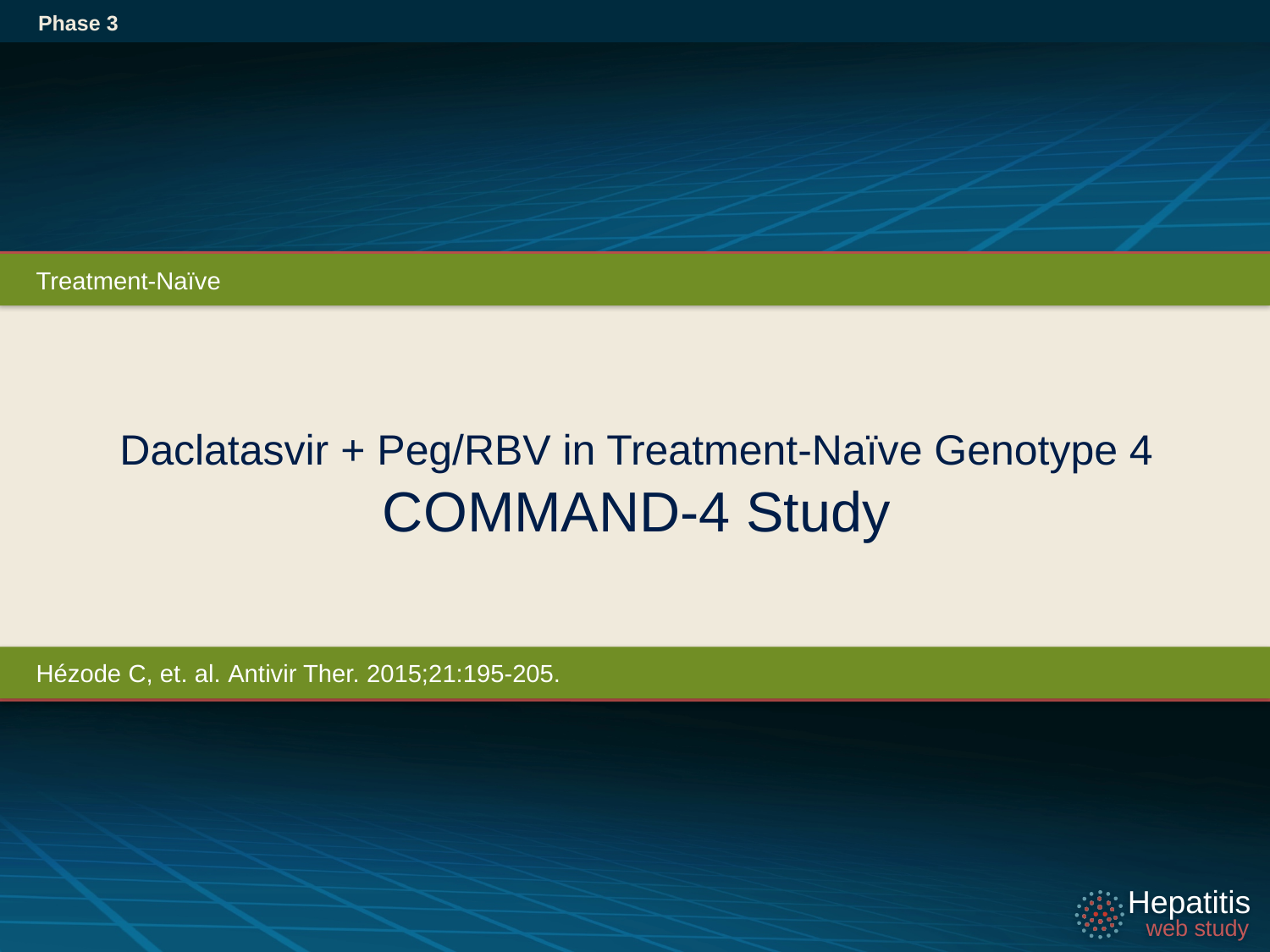

Phase 3
Treatment-Naïve
# Daclatasvir + Peg/RBV in Treatment-Naïve Genotype 4 COMMAND-4 Study
Hézode C, et. al. Antivir Ther. 2015;21:195-205.